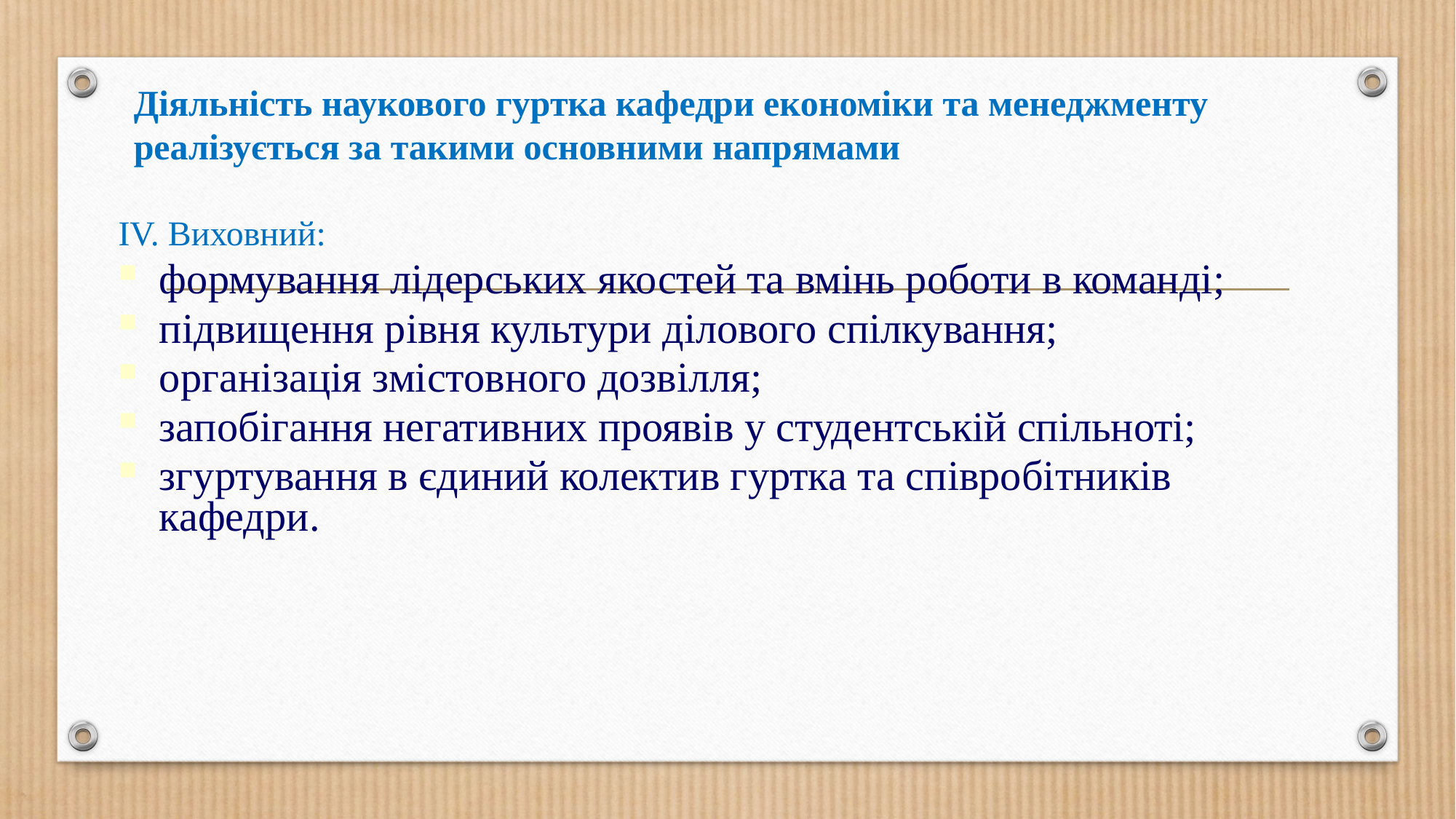

Діяльність наукового гуртка кафедри економіки та менеджменту реалізується за такими основними напрямами
IV. Виховний:
формування лідерських якостей та вмінь роботи в команді;
підвищення рівня культури ділового спілкування;
організація змістовного дозвілля;
запобігання негативних проявів у студентській спільноті;
згуртування в єдиний колектив гуртка та співробітників кафедри.